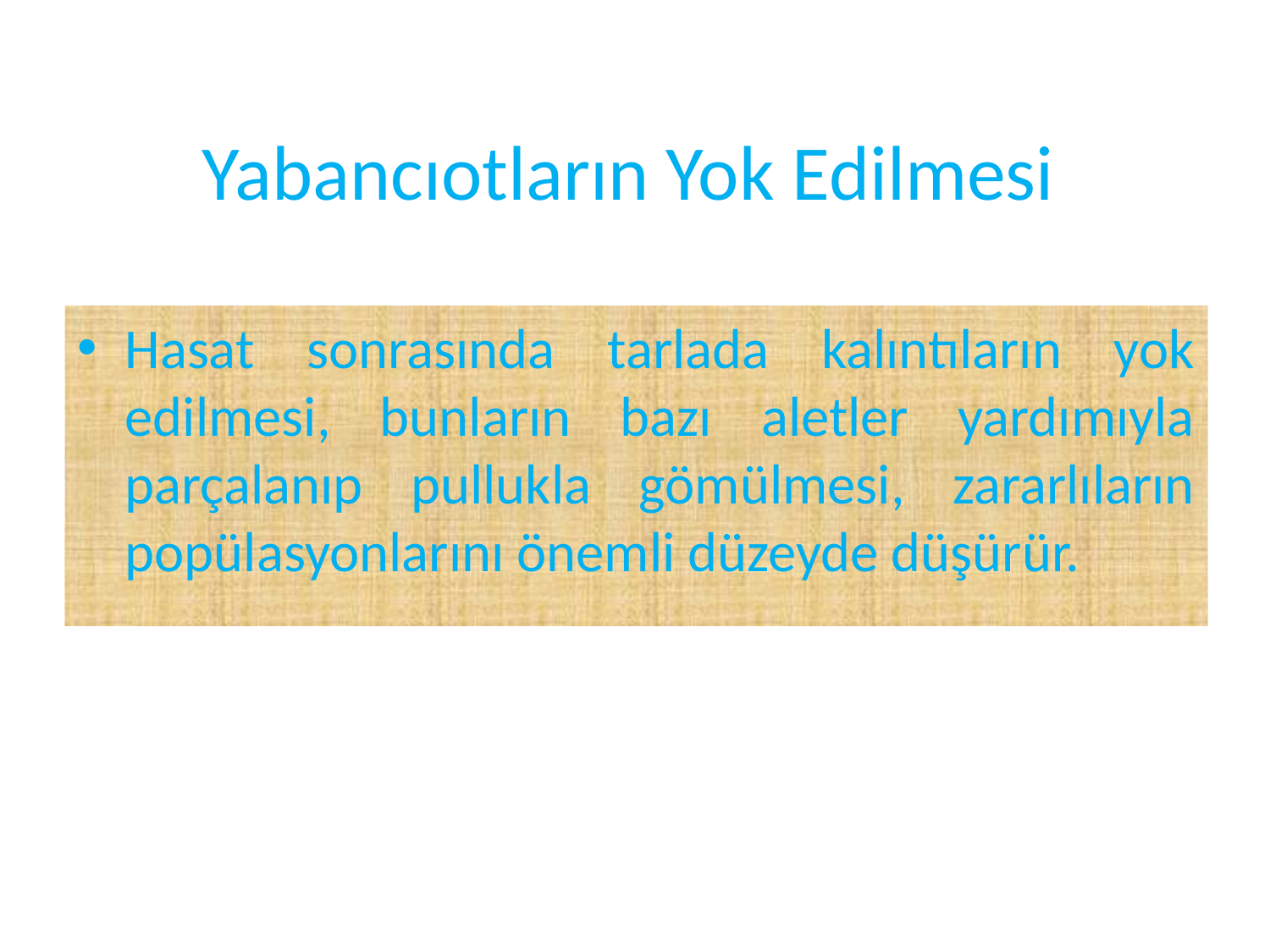

Yabancıotların Yok Edilmesi
Hasat sonrasında tarlada kalıntıların yok edilmesi, bunların bazı aletler yardımıyla parçalanıp pullukla gömülmesi, zararlıların popülasyonlarını önemli düzeyde düşürür.